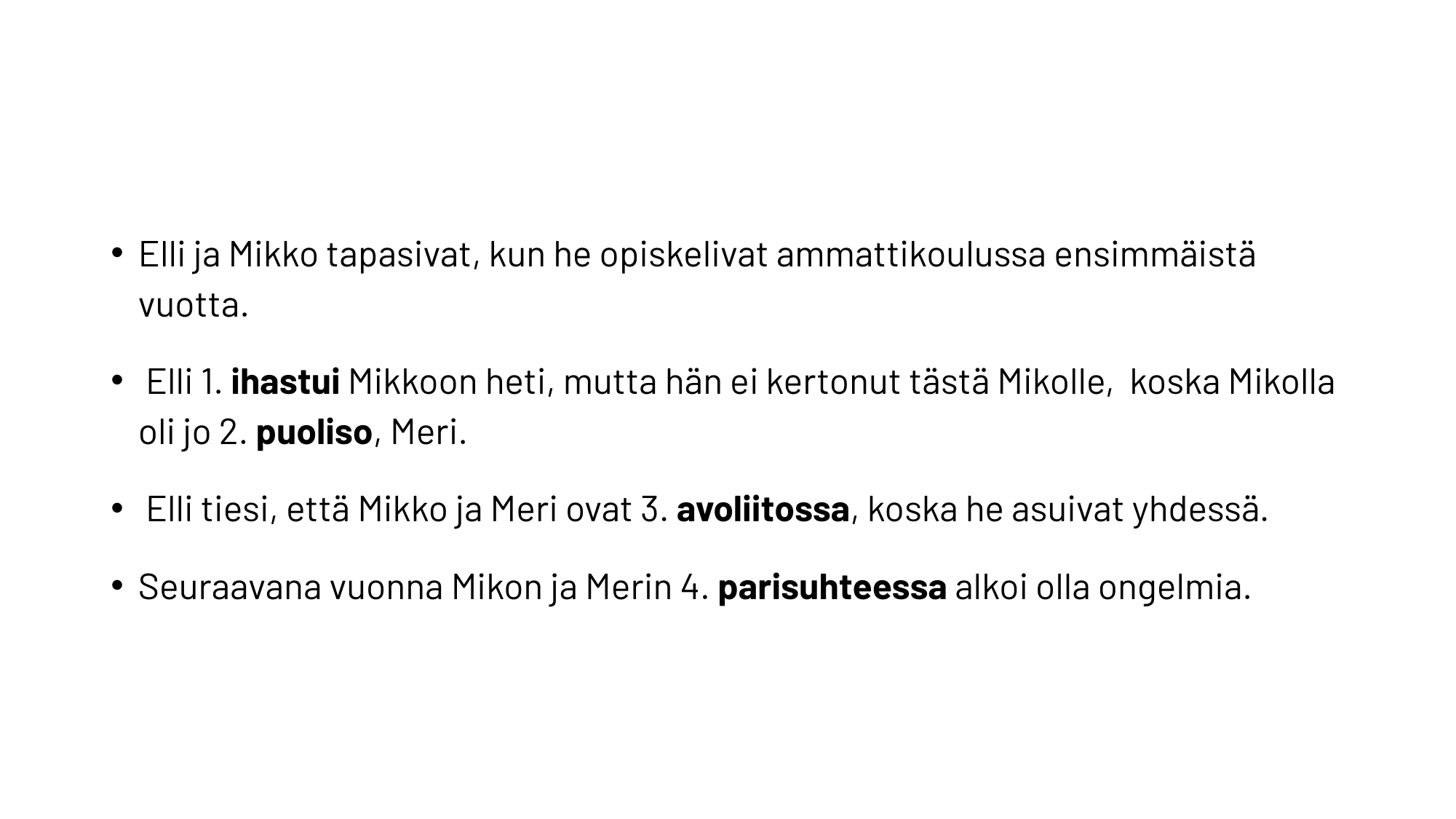

#
Elli ja Mikko tapasivat, kun he opiskelivat ammattikoulussa ensimmäistä vuotta.
 Elli 1. ihastui Mikkoon heti, mutta hän ei kertonut tästä Mikolle,  koska Mikolla oli jo 2. puoliso, Meri.
 Elli tiesi, että Mikko ja Meri ovat 3. avoliitossa, koska he asuivat yhdessä.
Seuraavana vuonna Mikon ja Merin 4. parisuhteessa alkoi olla ongelmia.